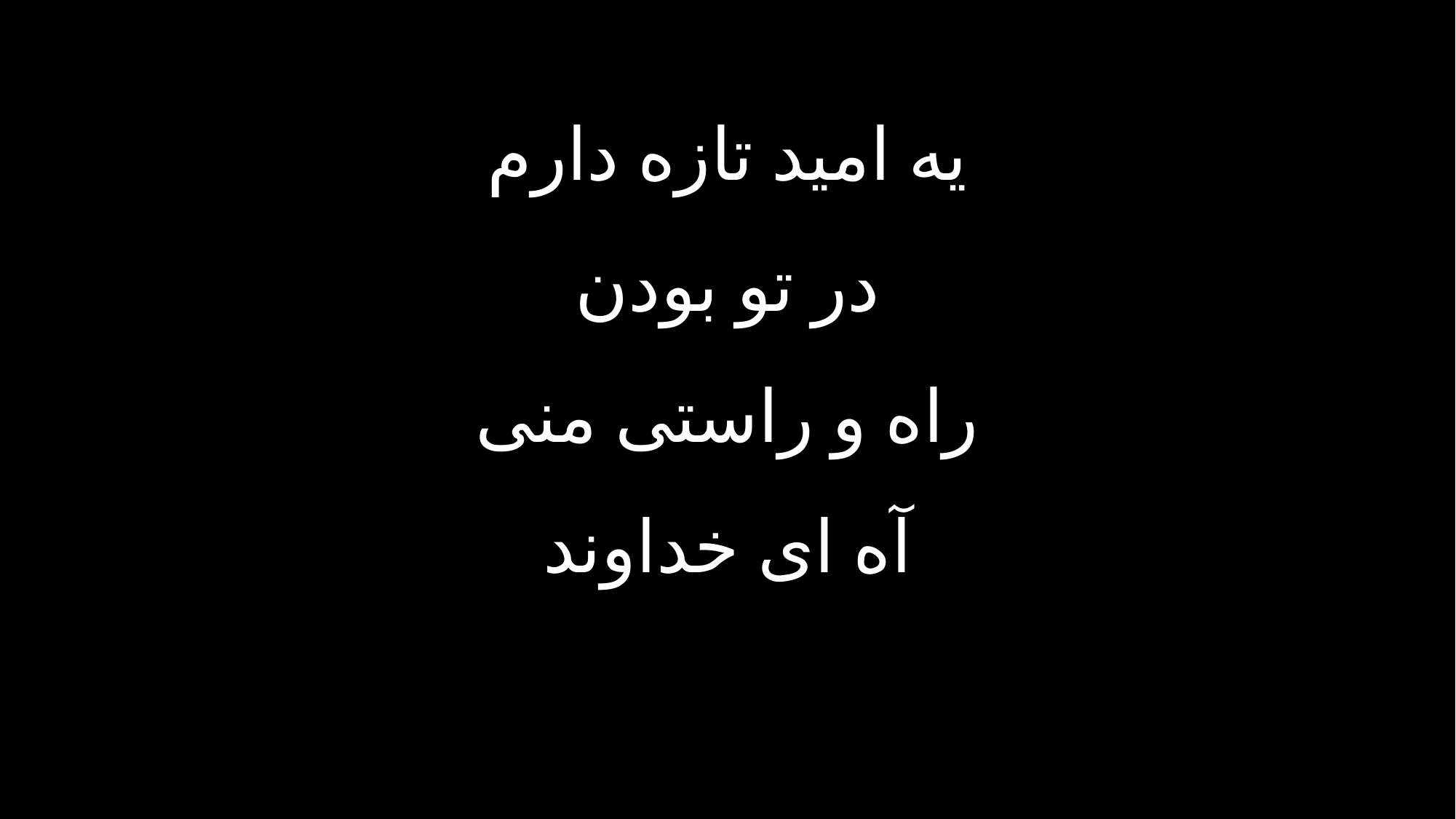

یه امید تازه دارم
در تو بودن
راه و راستی منی
آه ای خداوند